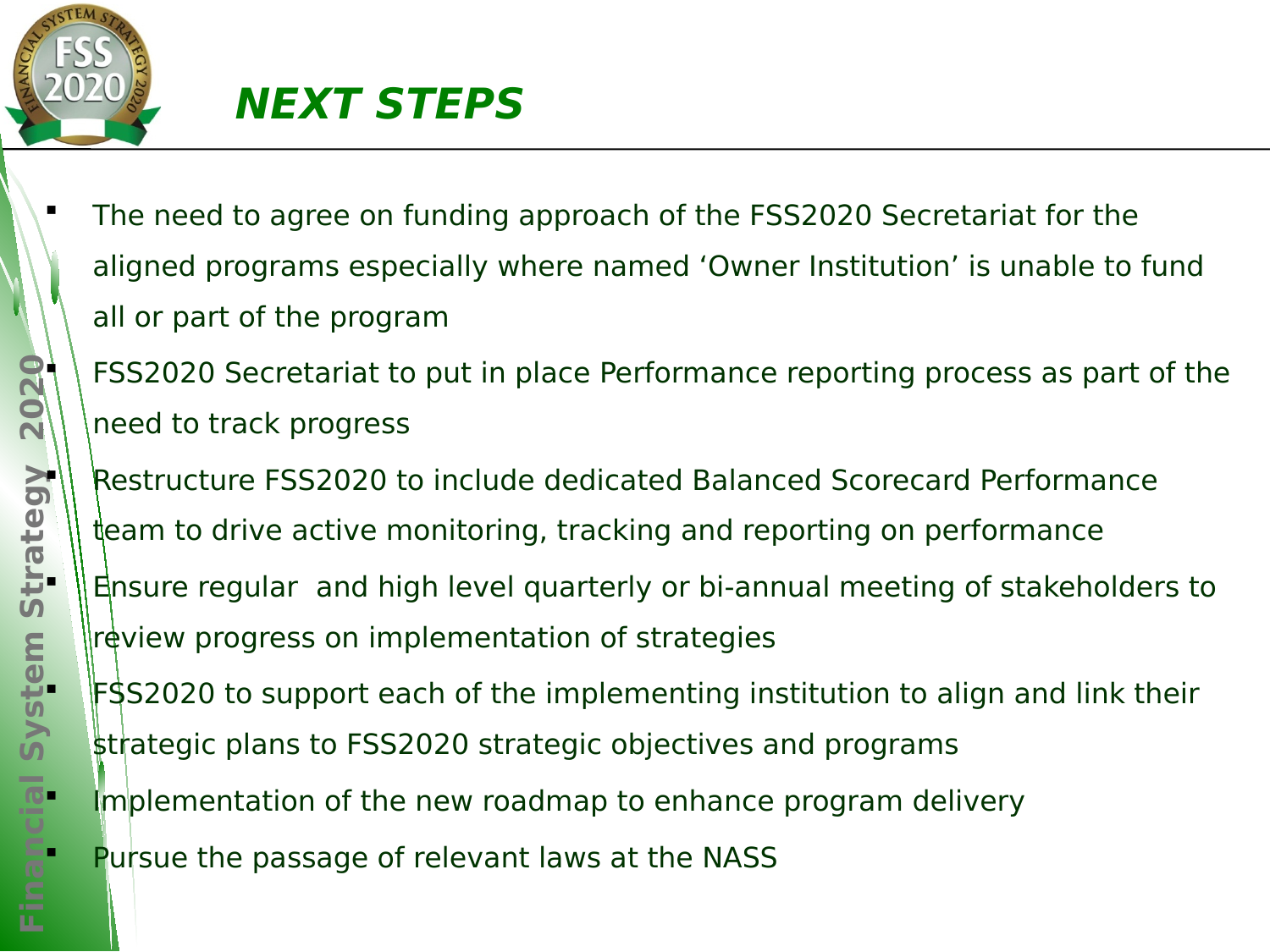

# NEXT STEPS

The need to agree on funding approach of the FSS2020 Secretariat for the aligned programs especially where named ‘Owner Institution’ is unable to fund all or part of the program
FSS2020 Secretariat to put in place Performance reporting process as part of the need to track progress
Restructure FSS2020 to include dedicated Balanced Scorecard Performance team to drive active monitoring, tracking and reporting on performance
Ensure regular  and high level quarterly or bi-annual meeting of stakeholders to review progress on implementation of strategies
FSS2020 to support each of the implementing institution to align and link their strategic plans to FSS2020 strategic objectives and programs
Implementation of the new roadmap to enhance program delivery
Pursue the passage of relevant laws at the NASS